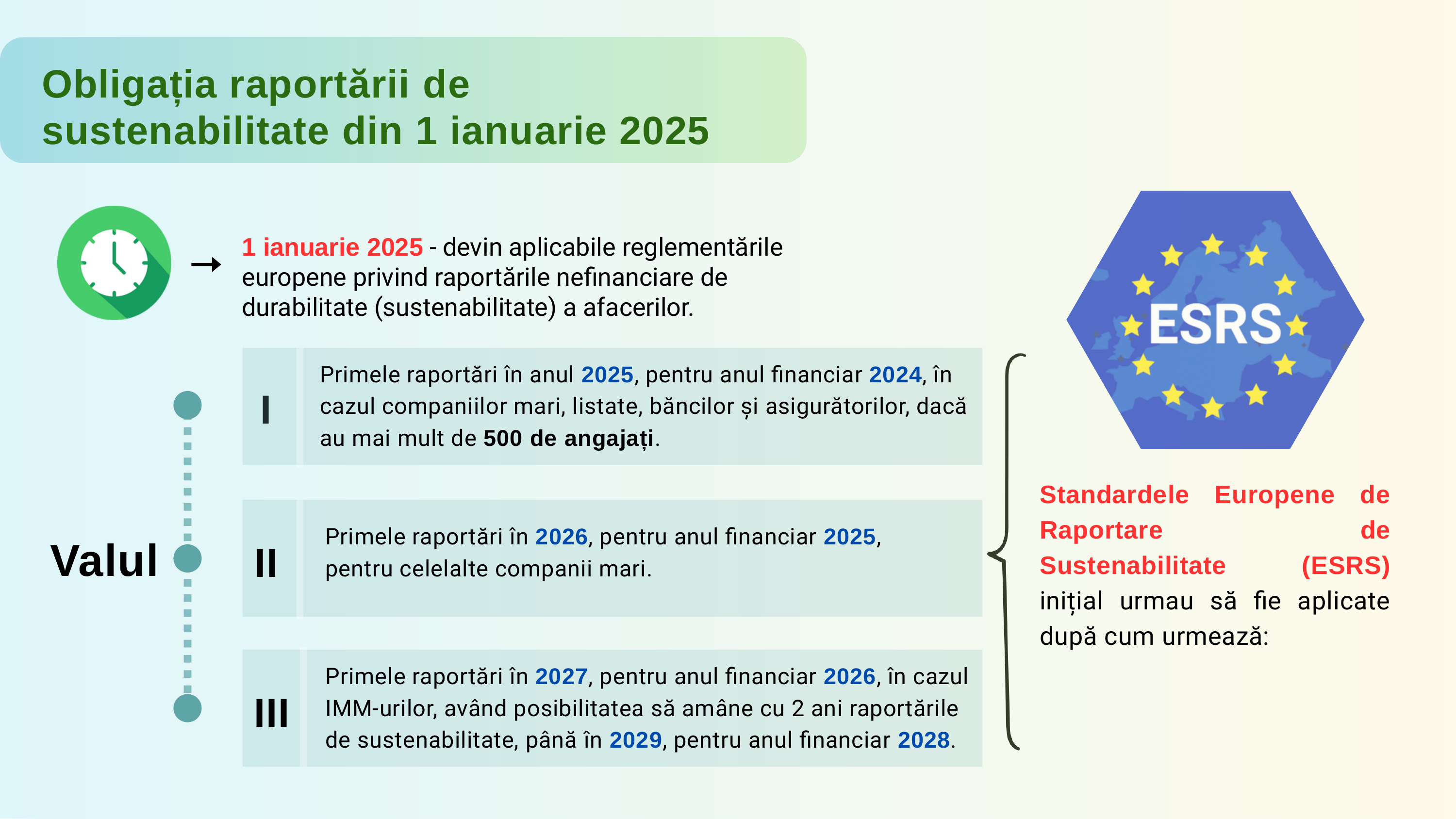

Obligația raportării de sustenabilitate din 1 ianuarie 2025

1 ianuarie 2025 - devin aplicabile reglementările europene privind raportările nefinanciare de durabilitate (sustenabilitate) a afacerilor.

Primele raportări în anul 2025, pentru anul financiar 2024, în cazul companiilor mari, listate, băncilor și asigurătorilor, dacă au mai mult de 500 de angajați.
I

Standardele Europene de Raportare de Sustenabilitate (ESRS) inițial urmau să fie aplicate după cum urmează:

Primele raportări în 2026, pentru anul financiar 2025, pentru celelalte companii mari.
Valul
II

Primele raportări în 2027, pentru anul financiar 2026, în cazul IMM-urilor, având posibilitatea să amâne cu 2 ani raportările de sustenabilitate, până în 2029, pentru anul financiar 2028.

III